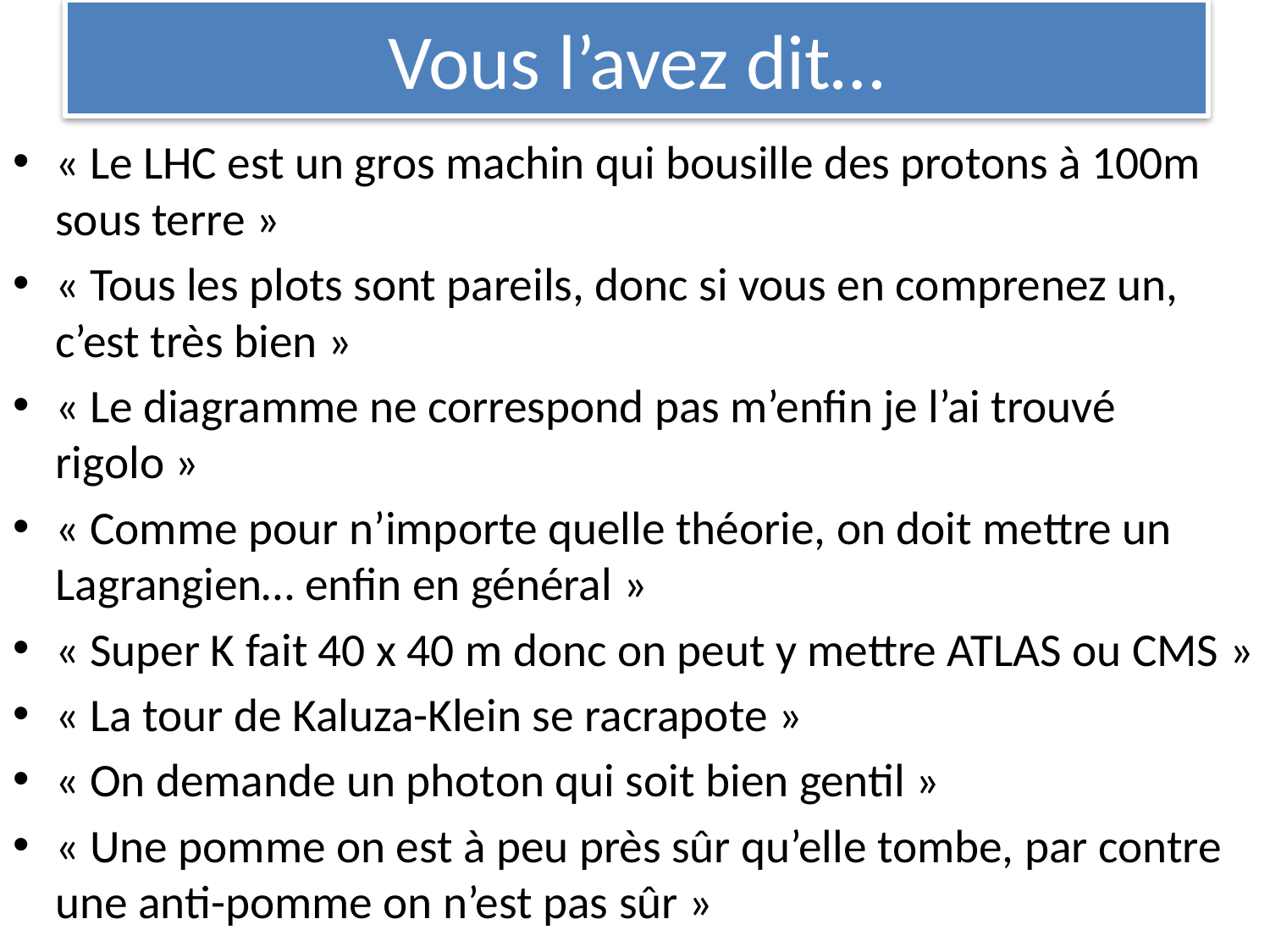

# Vous l’avez dit…
« Le LHC est un gros machin qui bousille des protons à 100m sous terre »
« Tous les plots sont pareils, donc si vous en comprenez un, c’est très bien »
« Le diagramme ne correspond pas m’enfin je l’ai trouvé rigolo »
« Comme pour n’importe quelle théorie, on doit mettre un Lagrangien… enfin en général »
« Super K fait 40 x 40 m donc on peut y mettre ATLAS ou CMS »
« La tour de Kaluza-Klein se racrapote »
« On demande un photon qui soit bien gentil »
« Une pomme on est à peu près sûr qu’elle tombe, par contre une anti-pomme on n’est pas sûr »